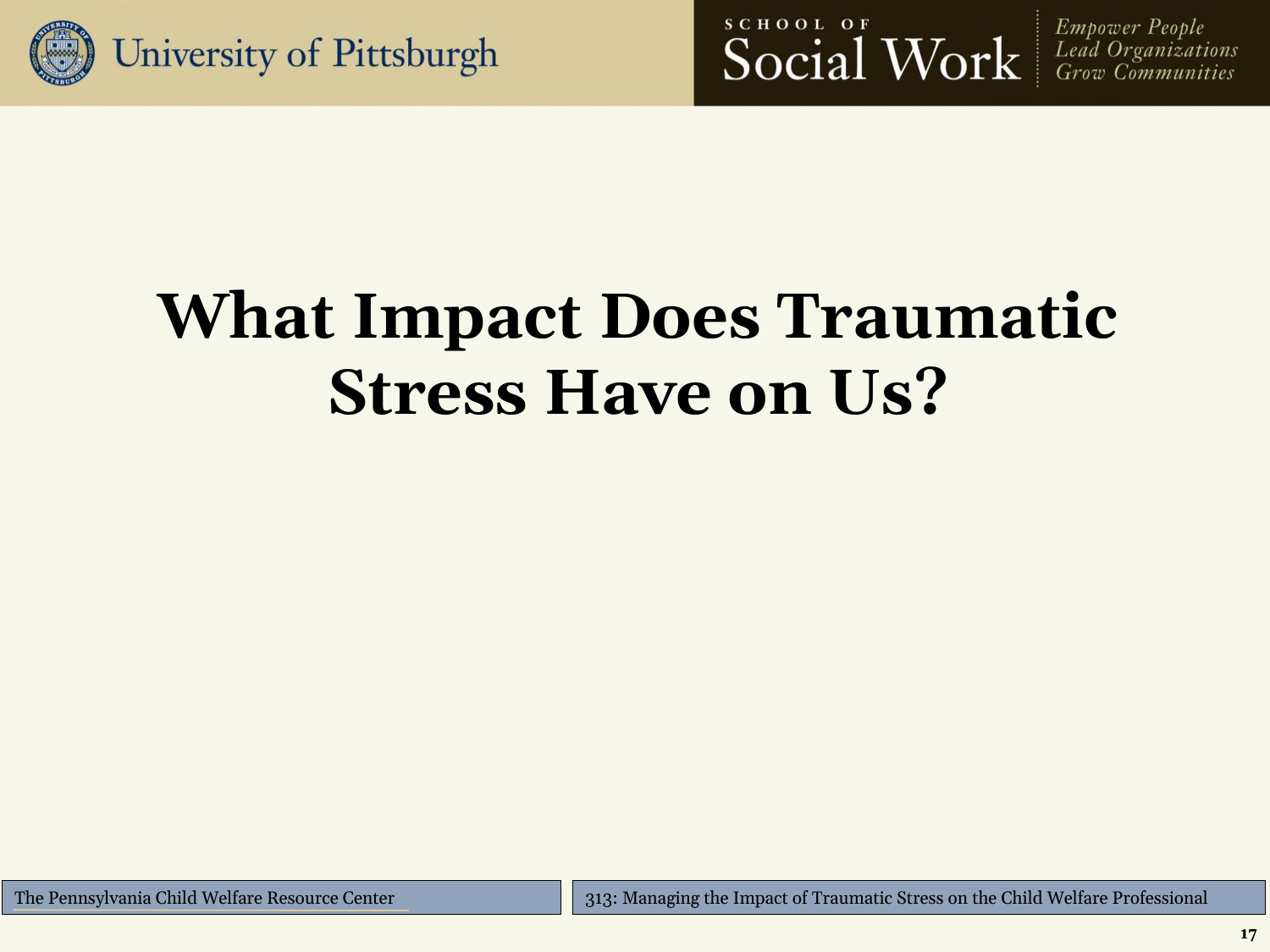

#
What Impact Does Traumatic Stress Have on Us?
17